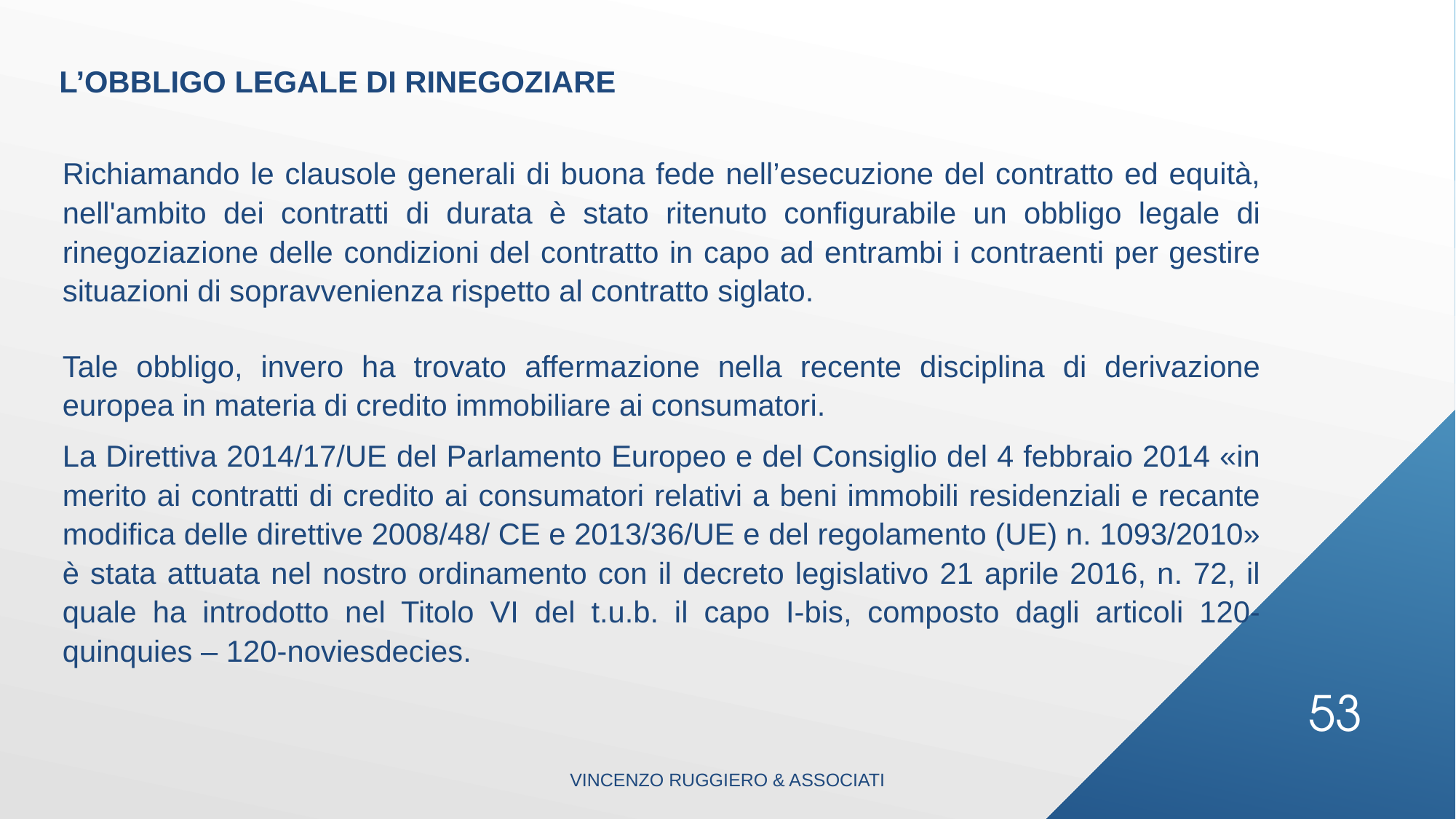

L’OBBLIGO LEGALE DI RINEGOZIARE
Richiamando le clausole generali di buona fede nell’esecuzione del contratto ed equità, nell'ambito dei contratti di durata è stato ritenuto configurabile un obbligo legale di rinegoziazione delle condizioni del contratto in capo ad entrambi i contraenti per gestire situazioni di sopravvenienza rispetto al contratto siglato.
Tale obbligo, invero ha trovato affermazione nella recente disciplina di derivazione europea in materia di credito immobiliare ai consumatori.
La Direttiva 2014/17/UE del Parlamento Europeo e del Consiglio del 4 febbraio 2014 «in merito ai contratti di credito ai consumatori relativi a beni immobili residenziali e recante modifica delle direttive 2008/48/ CE e 2013/36/UE e del regolamento (UE) n. 1093/2010» è stata attuata nel nostro ordinamento con il decreto legislativo 21 aprile 2016, n. 72, il quale ha introdotto nel Titolo VI del t.u.b. il capo I-bis, composto dagli articoli 120-quinquies – 120-noviesdecies.

53
VINCENZO RUGGIERO & ASSOCIATI